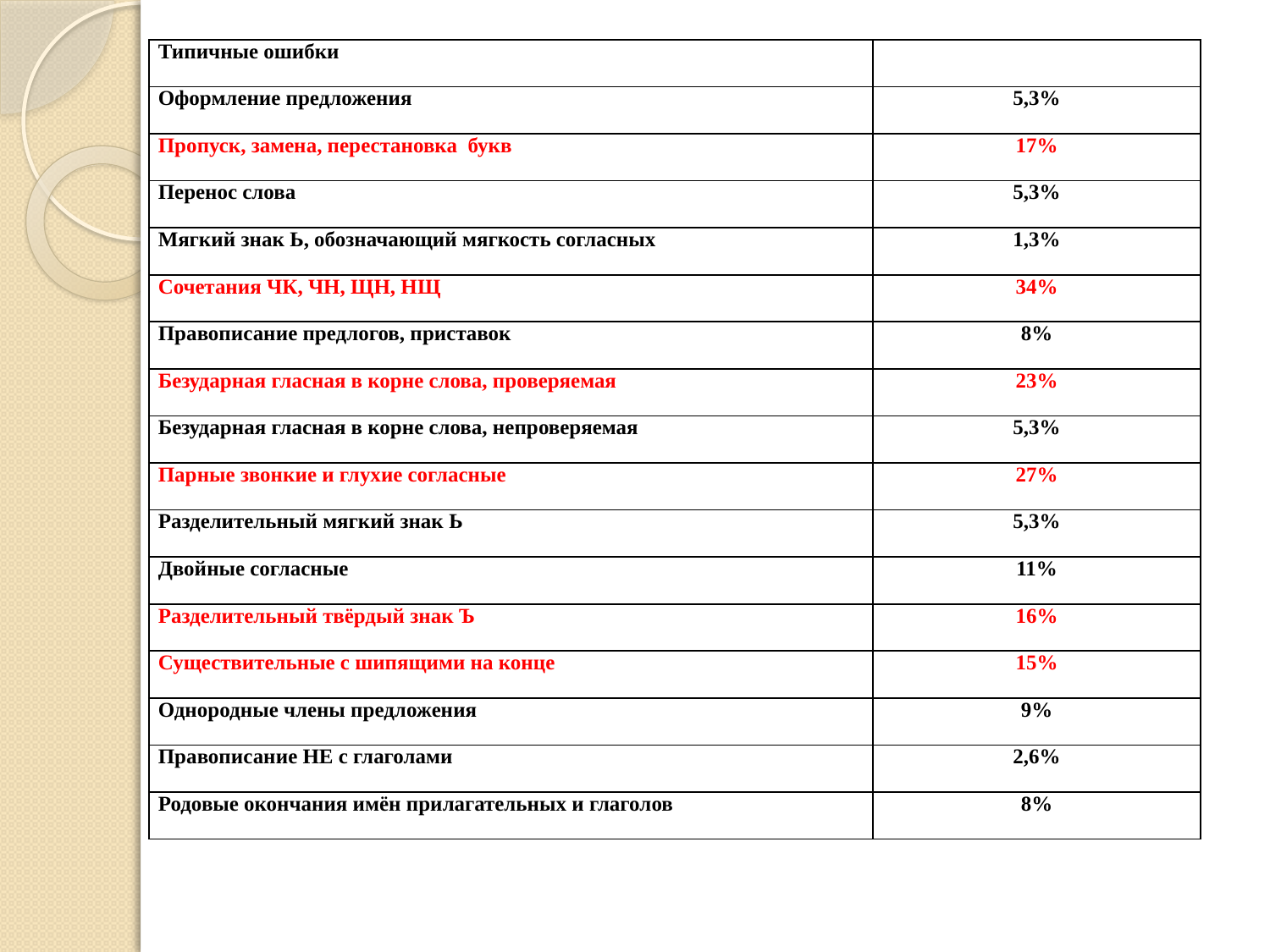

#
| Типичные ошибки |  |
| --- | --- |
| Оформление предложения | 5,3% |
| Пропуск, замена, перестановка букв | 17% |
| Перенос слова | 5,3% |
| Мягкий знак Ь, обозначающий мягкость согласных | 1,3% |
| Сочетания ЧК, ЧН, ЩН, НЩ | 34% |
| Правописание предлогов, приставок | 8% |
| Безударная гласная в корне слова, проверяемая | 23% |
| Безударная гласная в корне слова, непроверяемая | 5,3% |
| Парные звонкие и глухие согласные | 27% |
| Разделительный мягкий знак Ь | 5,3% |
| Двойные согласные | 11% |
| Разделительный твёрдый знак Ъ | 16% |
| Существительные с шипящими на конце | 15% |
| Однородные члены предложения | 9% |
| Правописание НЕ с глаголами | 2,6% |
| Родовые окончания имён прилагательных и глаголов | 8% |